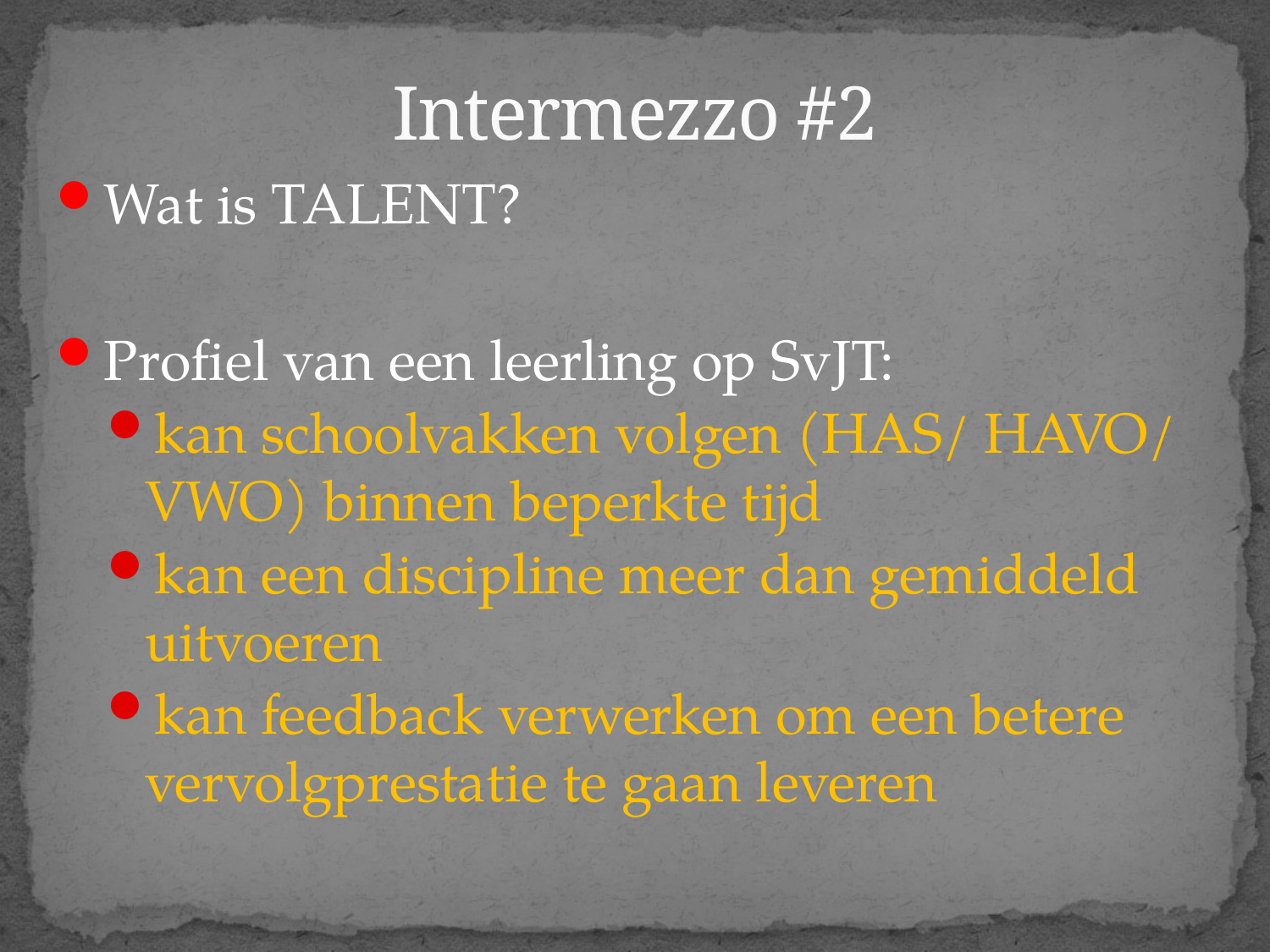

# Intermezzo #2
Wat is TALENT?

Profiel van een leerling op SvJT:
kan schoolvakken volgen (HAS/ HAVO/ VWO) binnen beperkte tijd
kan een discipline meer dan gemiddeld uitvoeren
kan feedback verwerken om een betere vervolgprestatie te gaan leveren